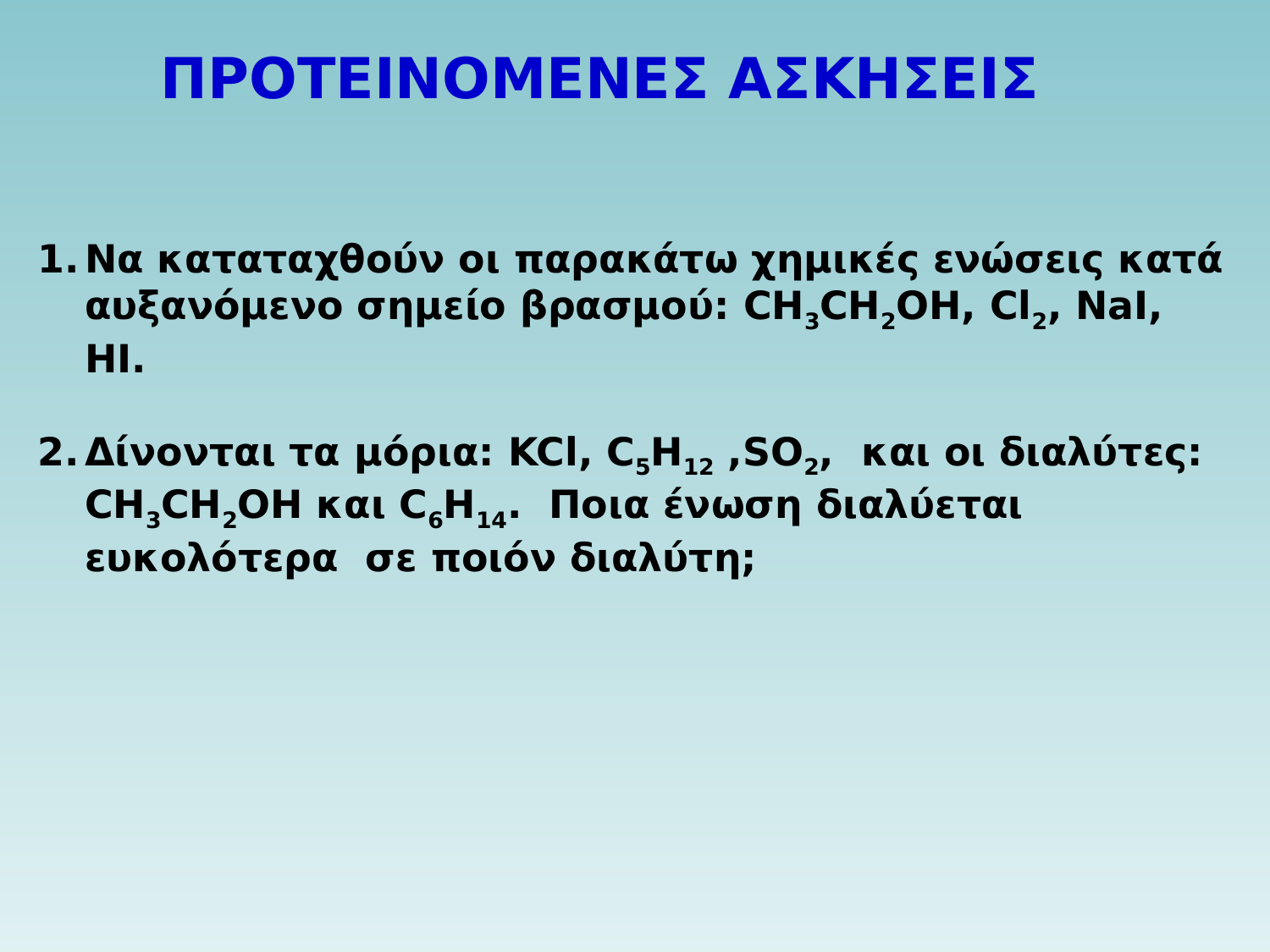

ΠΡΟΤΕΙΝΟΜΕΝΕΣ ΑΣΚΗΣΕΙΣ
Να καταταχθούν οι παρακάτω χημικές ενώσεις κατά αυξανόμενο σημείο βρασμού: CH3CH2OH, Cl2, NaI, HI.

Δίνονται τα μόρια: KCl, C5H12 ,SO2,  και οι διαλύτες: CH3CH2OH και C6H14.  Ποια ένωση διαλύεται ευκολότερα  σε ποιόν διαλύτη;